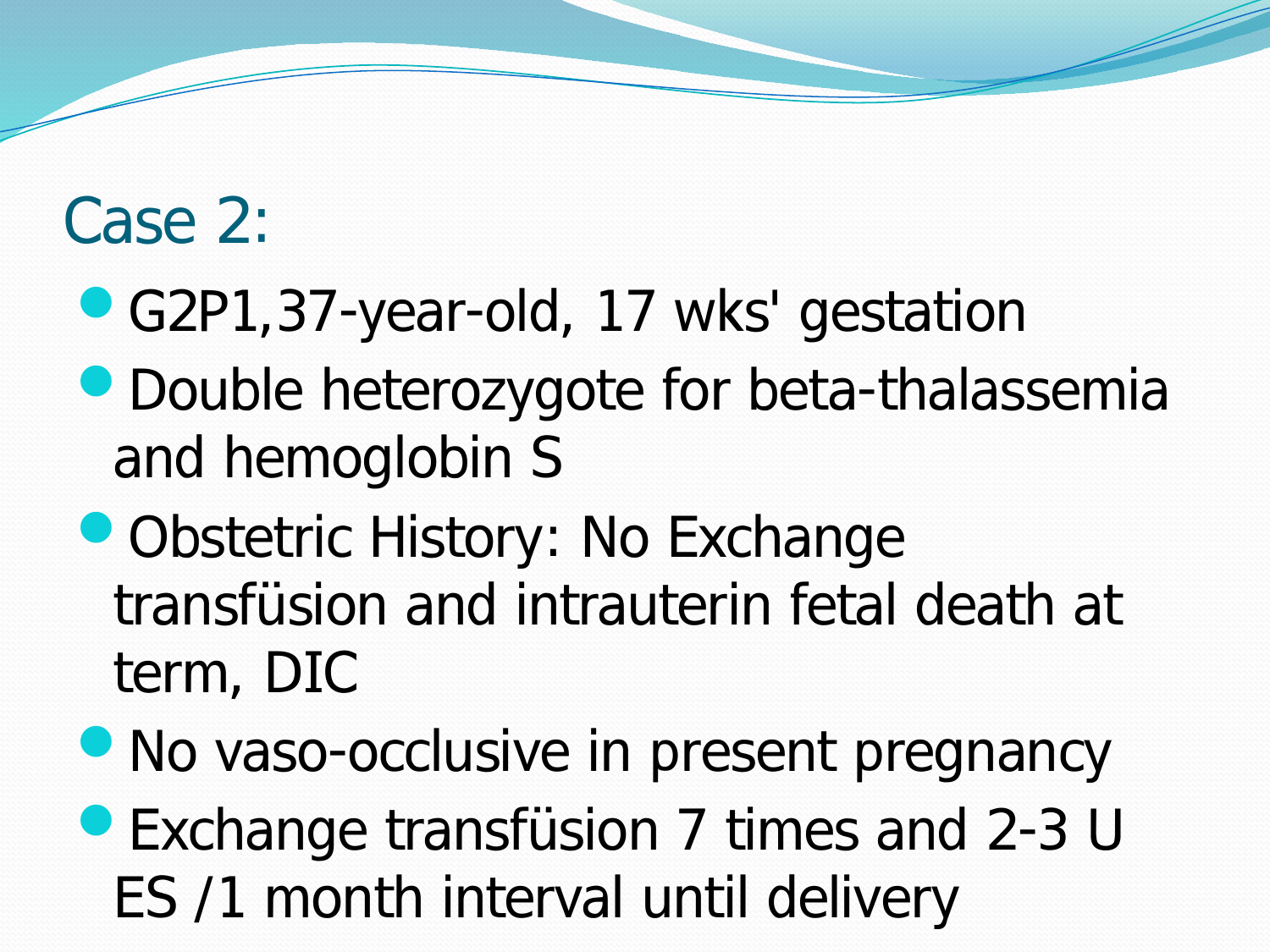

# Case 2:
G2P1,37-year-old, 17 wks' gestation
Double heterozygote for beta-thalassemia and hemoglobin S
Obstetric History: No Exchange transfüsion and intrauterin fetal death at term, DIC
No vaso-occlusive in present pregnancy
Exchange transfüsion 7 times and 2-3 U ES /1 month interval until delivery